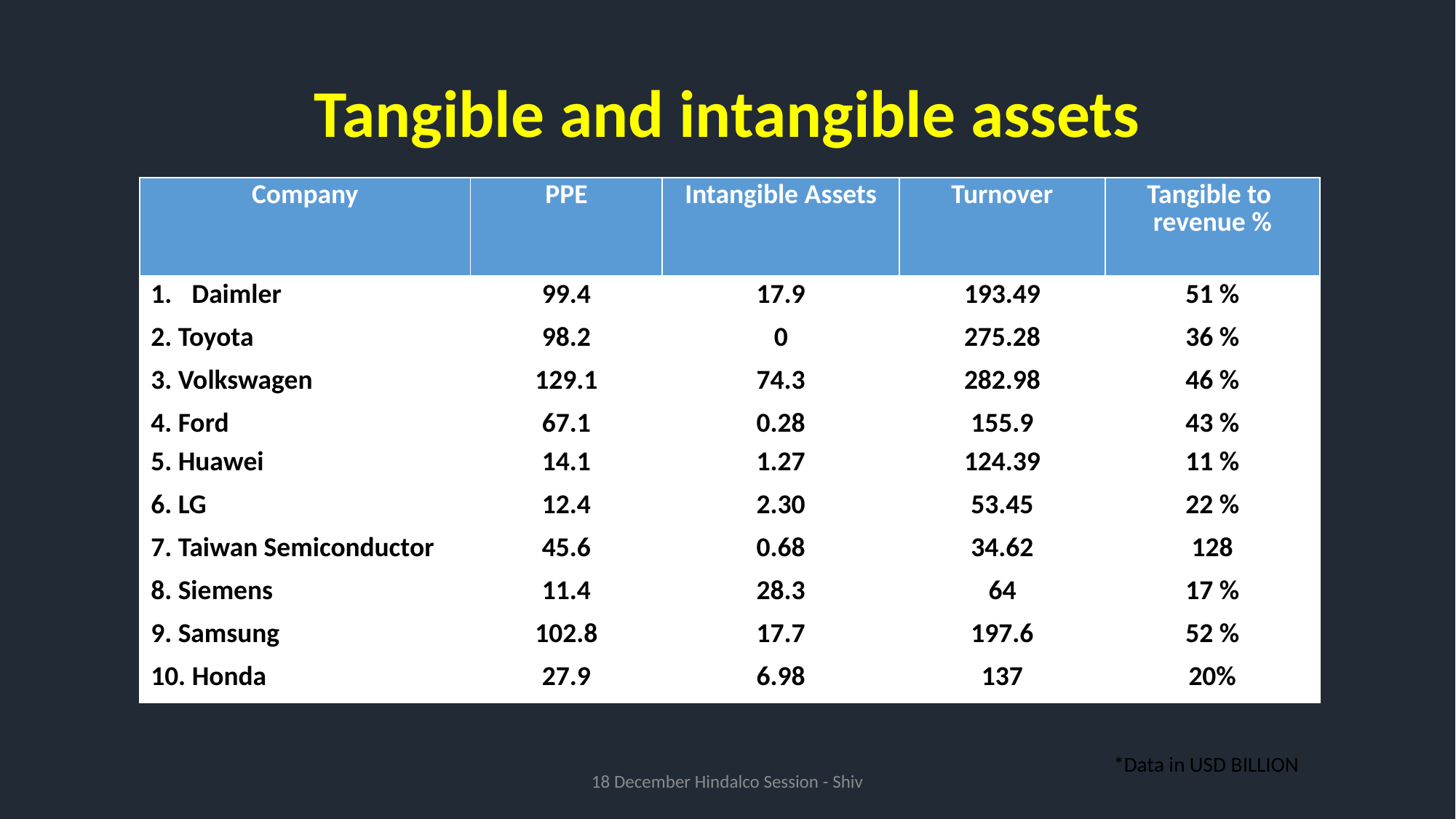

# Tangible and intangible assets
| Company | PPE | Intangible Assets | Turnover | Tangible to revenue % |
| --- | --- | --- | --- | --- |
| Daimler | 99.4 | 17.9 | 193.49 | 51 % |
| 2. Toyota | 98.2 | 0 | 275.28 | 36 % |
| 3. Volkswagen | 129.1 | 74.3 | 282.98 | 46 % |
| 4. Ford | 67.1 | 0.28 | 155.9 | 43 % |
| 5. Huawei | 14.1 | 1.27 | 124.39 | 11 % |
| 6. LG | 12.4 | 2.30 | 53.45 | 22 % |
| 7. Taiwan Semiconductor | 45.6 | 0.68 | 34.62 | 128 |
| 8. Siemens | 11.4 | 28.3 | 64 | 17 % |
| 9. Samsung | 102.8 | 17.7 | 197.6 | 52 % |
| 10. Honda | 27.9 | 6.98 | 137 | 20% |
*Data in USD BILLION
18 December Hindalco Session - Shiv